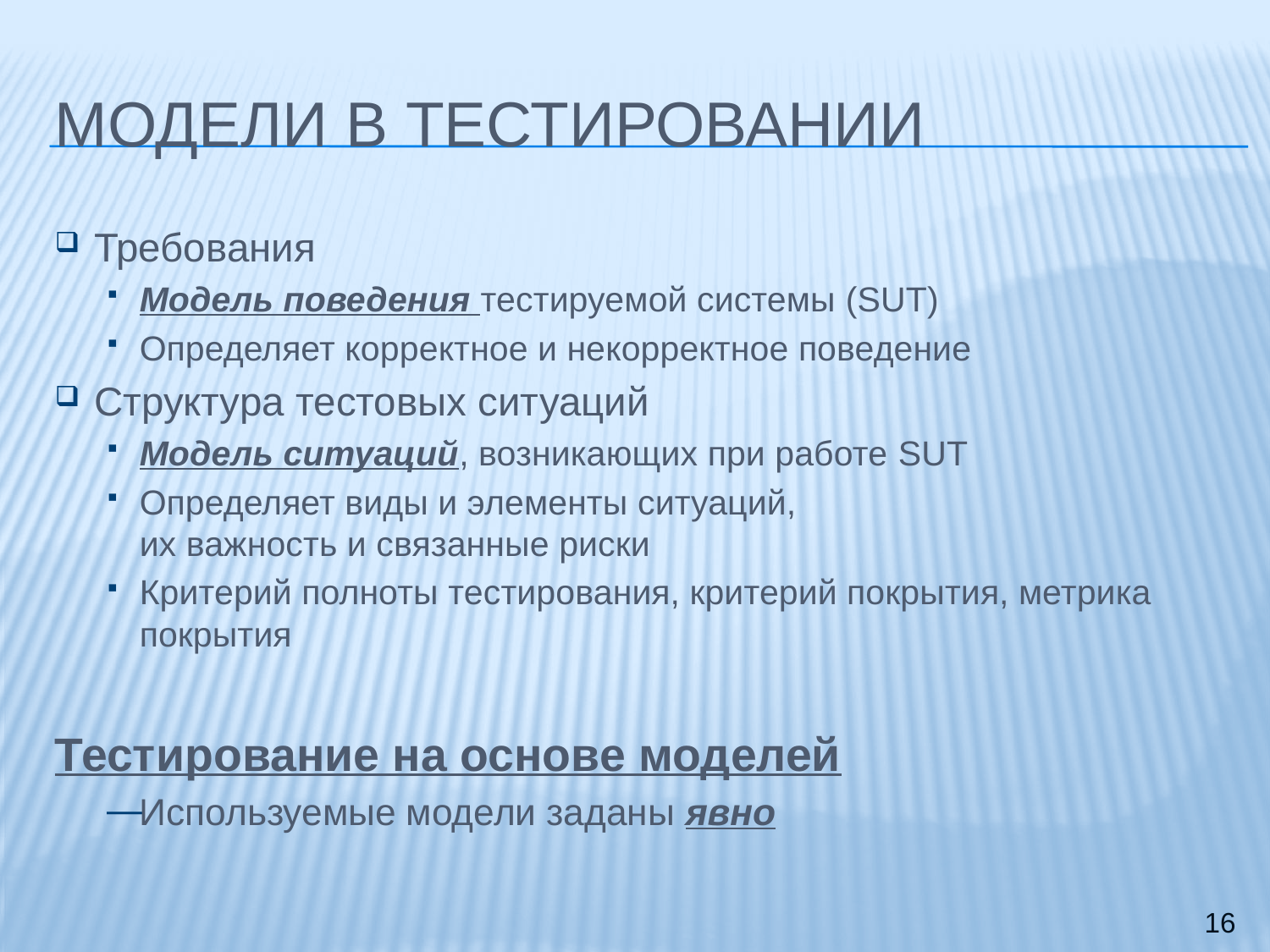

# Модели в тестировании
Требования
Модель поведения тестируемой системы (SUT)
Определяет корректное и некорректное поведение
Структура тестовых ситуаций
Модель ситуаций, возникающих при работе SUT
Определяет виды и элементы ситуаций,
их важность и связанные риски
Критерий полноты тестирования, критерий покрытия, метрика покрытия

Тестирование на основе моделей
Используемые модели заданы явно
16